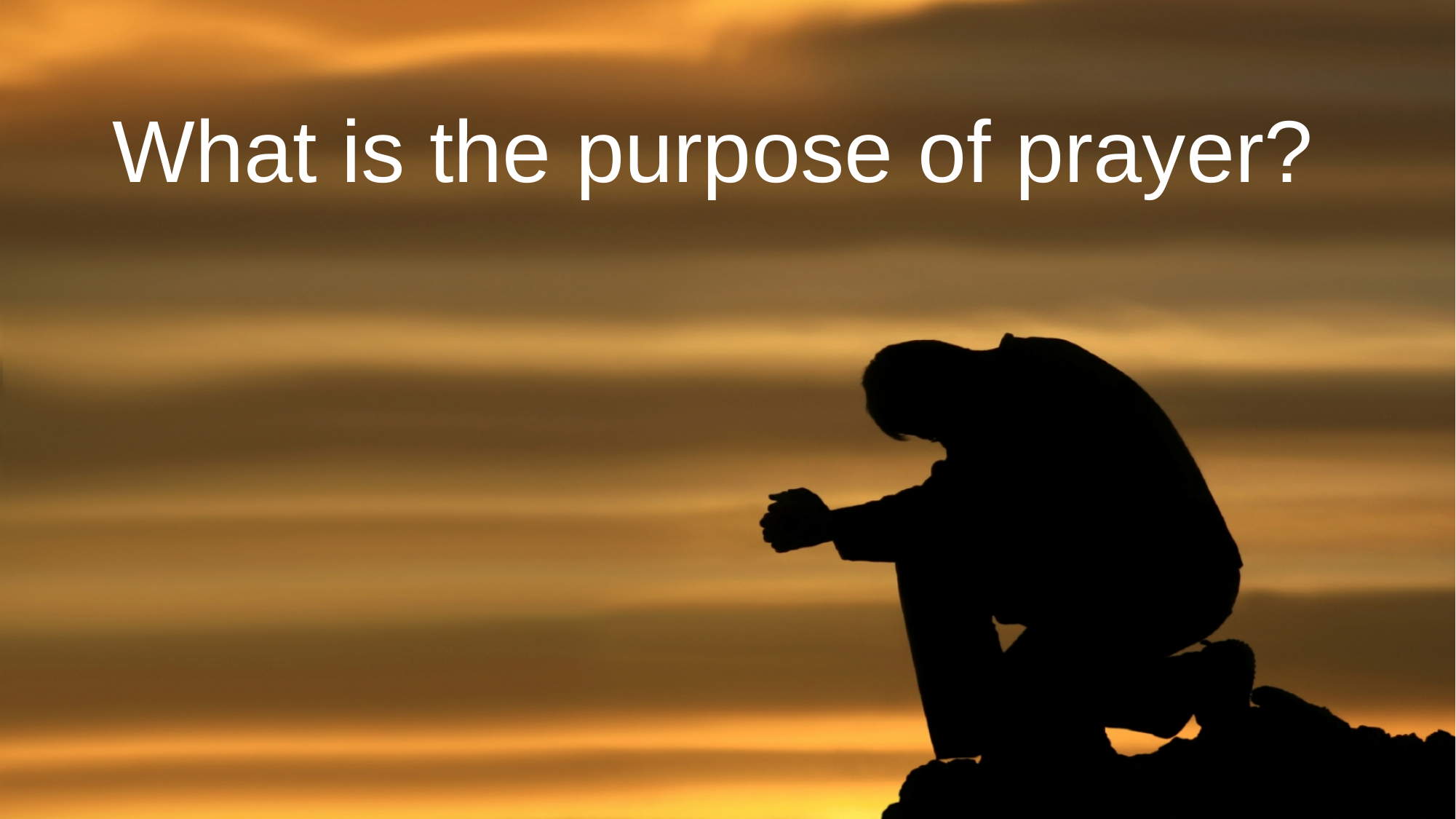

# What is the purpose of prayer?